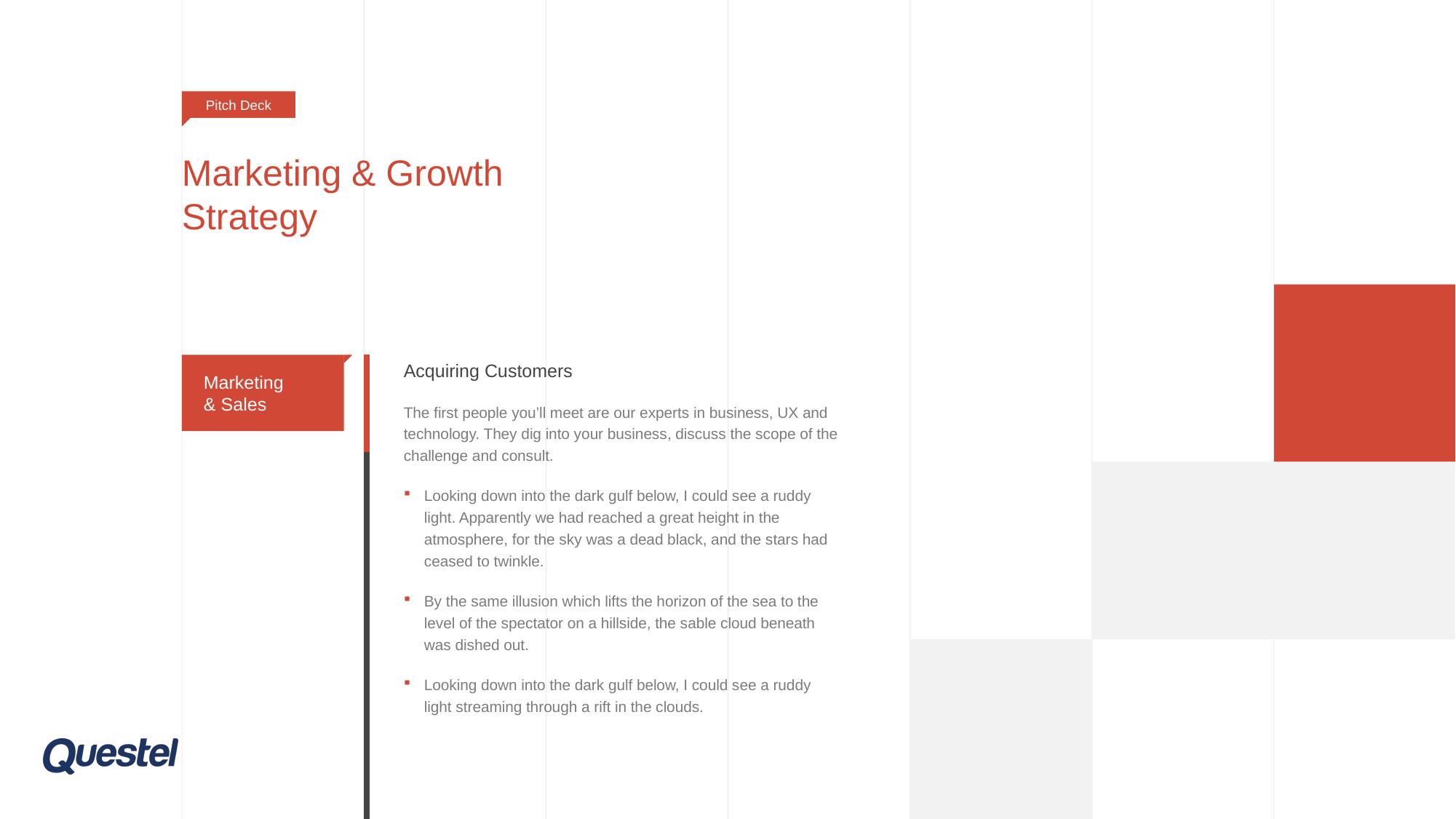

Pitch Deck

# Marketing & Growth Strategy
Marketing
& Sales

Acquiring Customers
The first people you’ll meet are our experts in business, UX and technology. They dig into your business, discuss the scope of the challenge and consult.
Looking down into the dark gulf below, I could see a ruddy light. Apparently we had reached a great height in the atmosphere, for the sky was a dead black, and the stars had ceased to twinkle.
By the same illusion which lifts the horizon of the sea to the level of the spectator on a hillside, the sable cloud beneath was dished out.
Looking down into the dark gulf below, I could see a ruddy light streaming through a rift in the clouds.